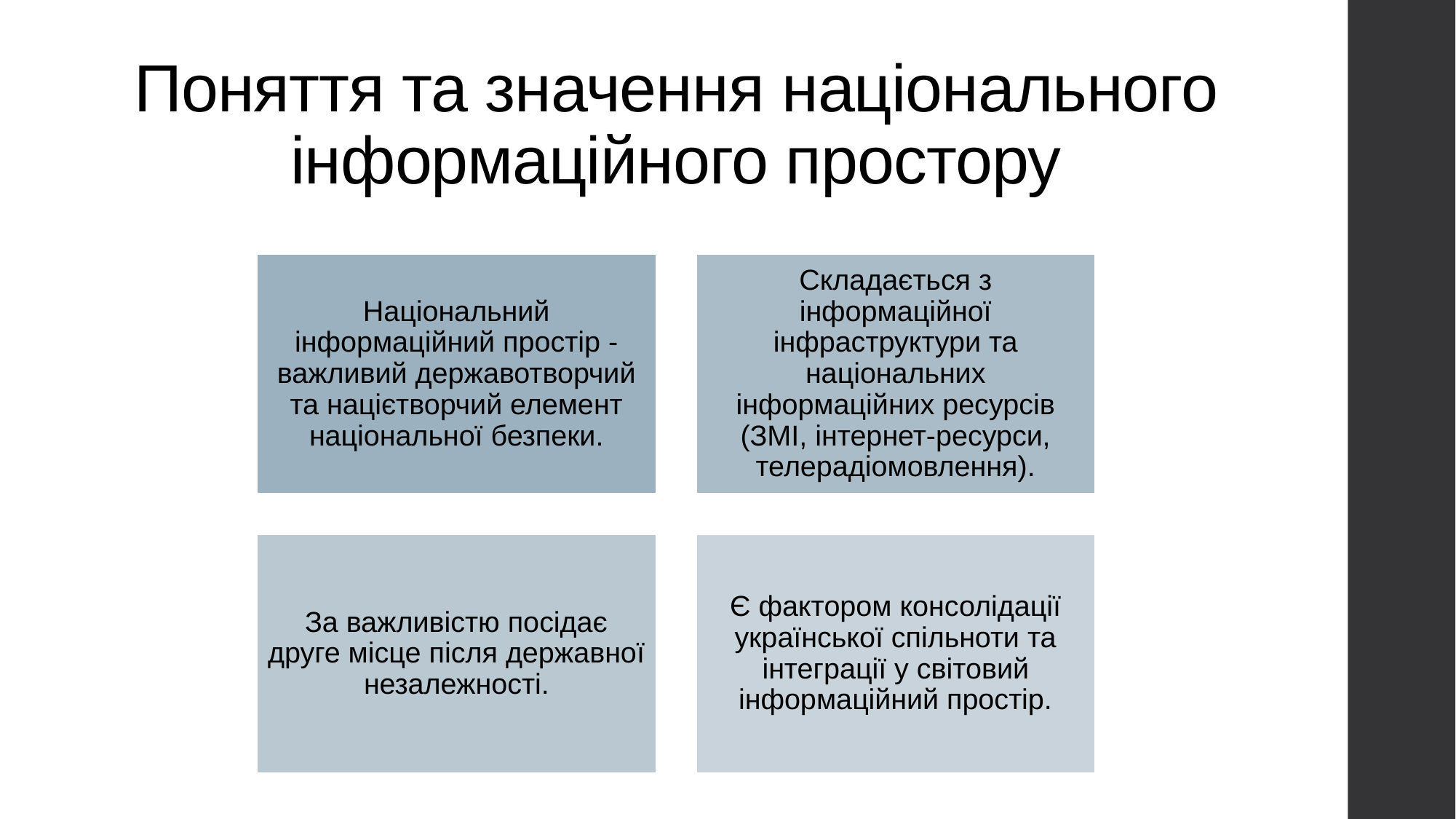

# Поняття та значення національного інформаційного простору
Національний інформаційний простір - важливий державотворчий та націєтворчий елемент національної безпеки.
Складається з інформаційної інфраструктури та національних інформаційних ресурсів (ЗМІ, інтернет-ресурси, телерадіомовлення).
За важливістю посідає друге місце після державної незалежності.
Є фактором консолідації української спільноти та інтеграції у світовий інформаційний простір.